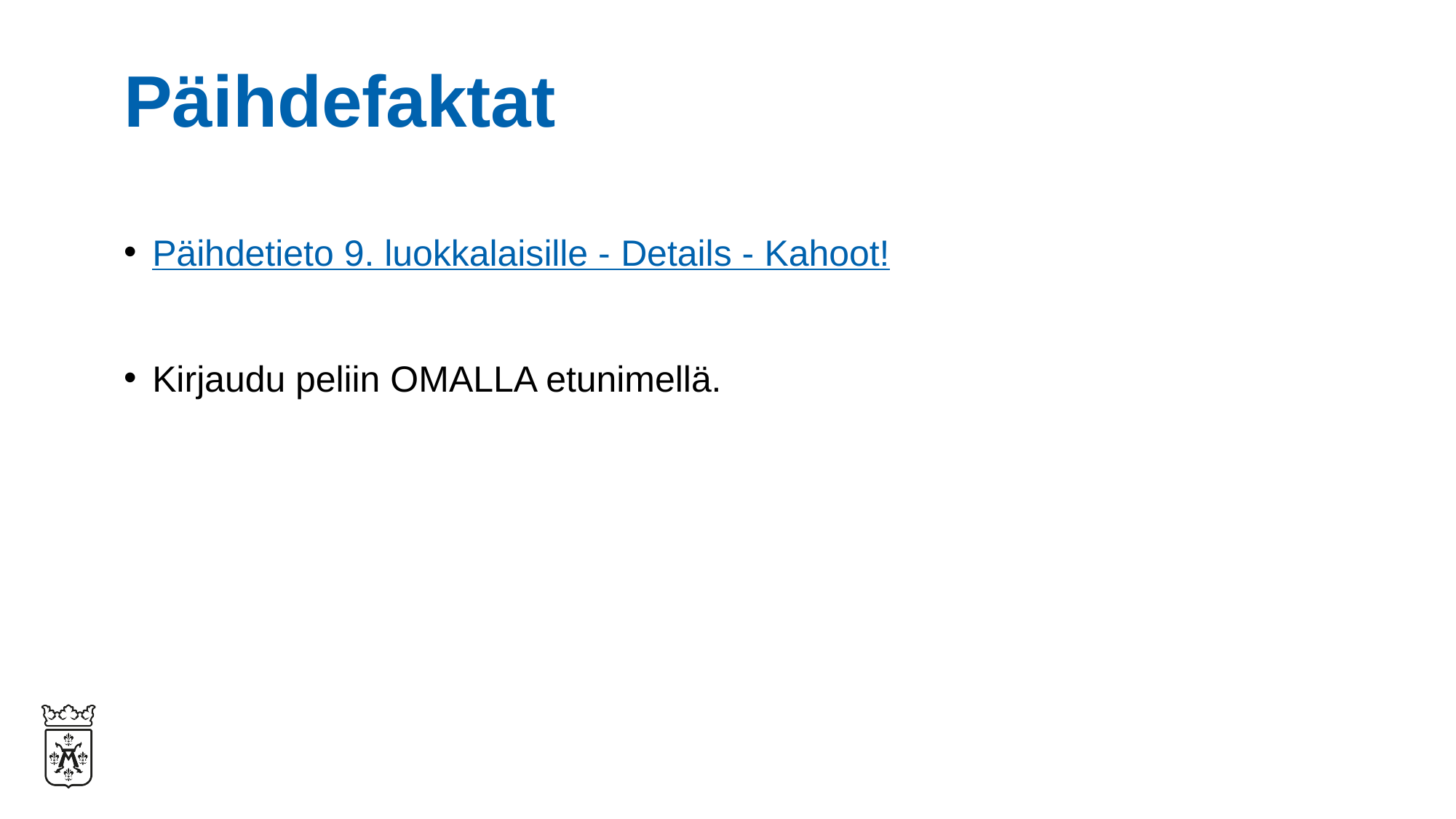

# Päihdefaktat

Päihdetieto 9. luokkalaisille - Details - Kahoot!

Kirjaudu peliin OMALLA etunimellä.